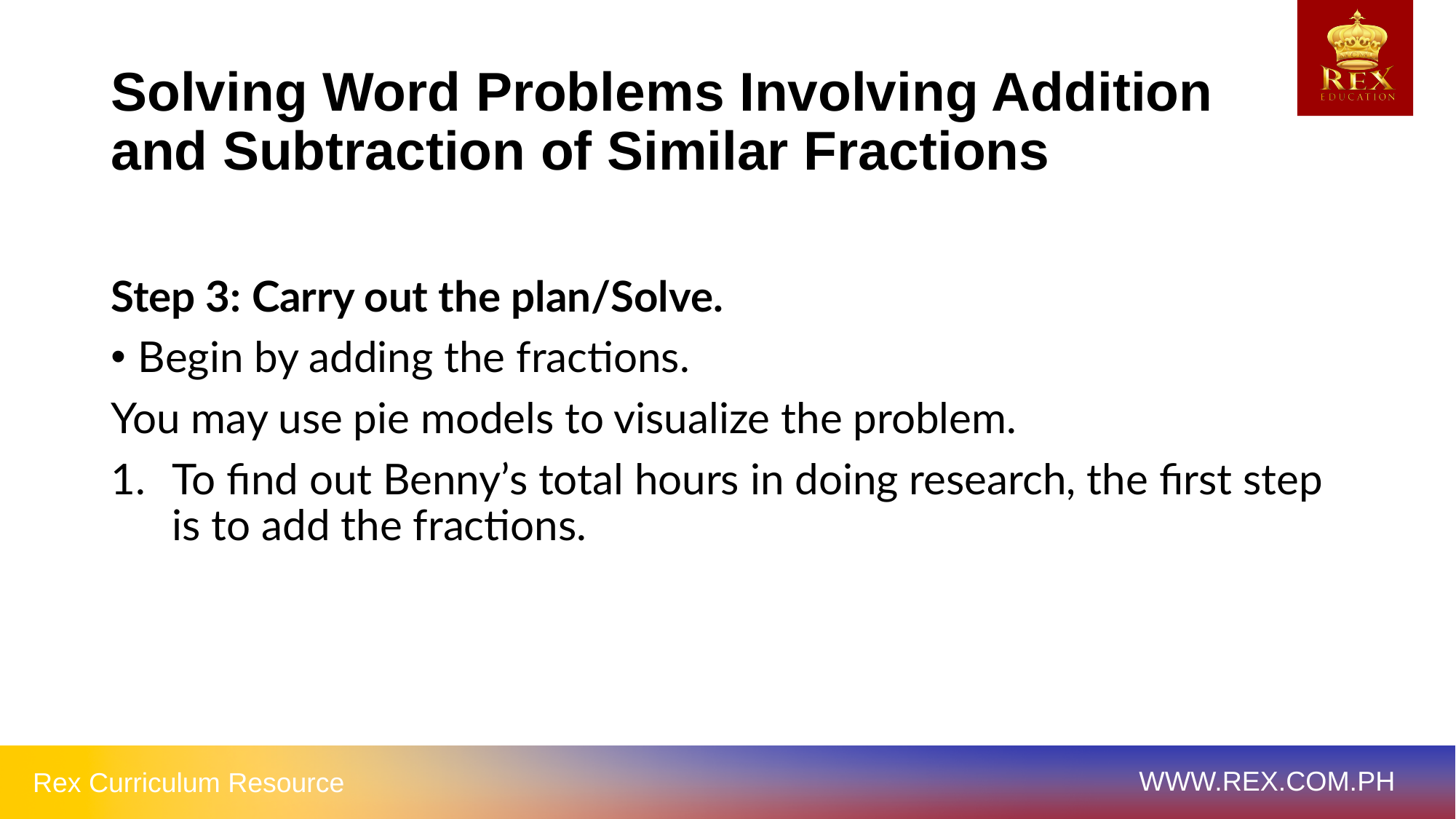

# Solving Word Problems Involving Addition and Subtraction of Similar Fractions
Step 3: Carry out the plan/Solve.
Begin by adding the fractions.
You may use pie models to visualize the problem.
To find out Benny’s total hours in doing research, the first step is to add the fractions.